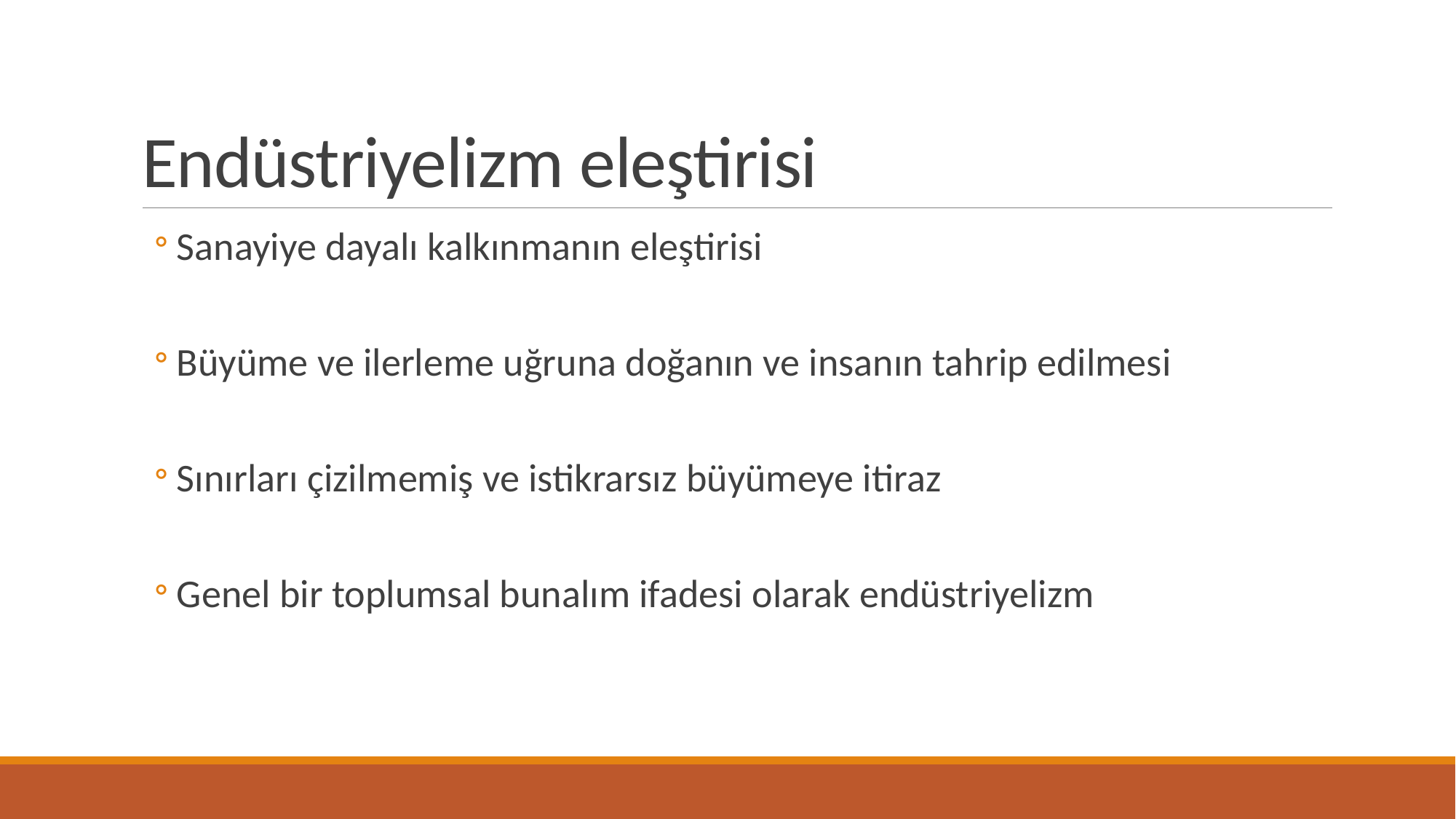

# Endüstriyelizm eleştirisi
Sanayiye dayalı kalkınmanın eleştirisi

Büyüme ve ilerleme uğruna doğanın ve insanın tahrip edilmesi

Sınırları çizilmemiş ve istikrarsız büyümeye itiraz

Genel bir toplumsal bunalım ifadesi olarak endüstriyelizm